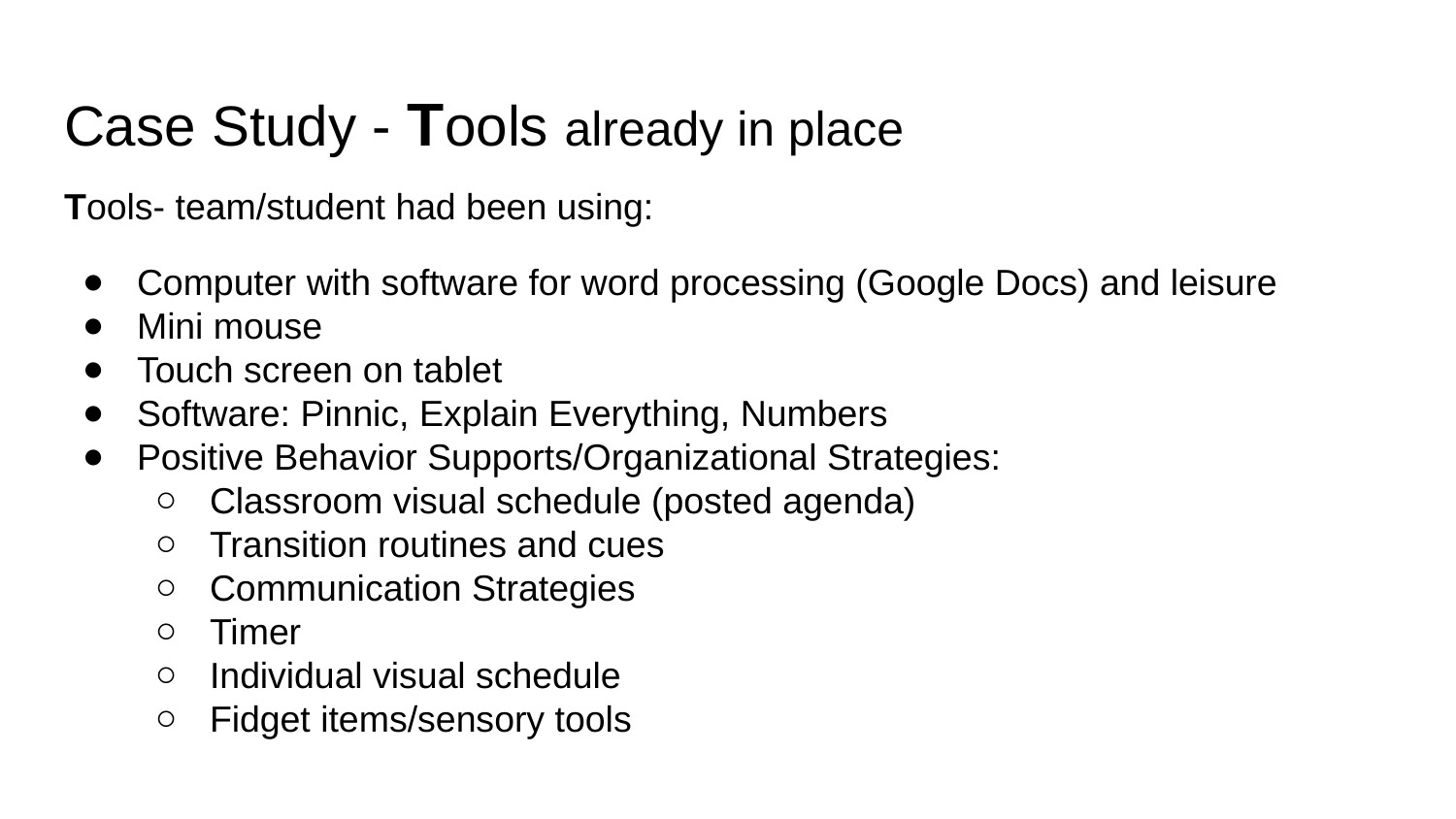

# Case Study - Tools already in place

Tools- team/student had been using:
Computer with software for word processing (Google Docs) and leisure
Mini mouse
Touch screen on tablet
Software: Pinnic, Explain Everything, Numbers
Positive Behavior Supports/Organizational Strategies:
Classroom visual schedule (posted agenda)
Transition routines and cues
Communication Strategies
Timer
Individual visual schedule
Fidget items/sensory tools